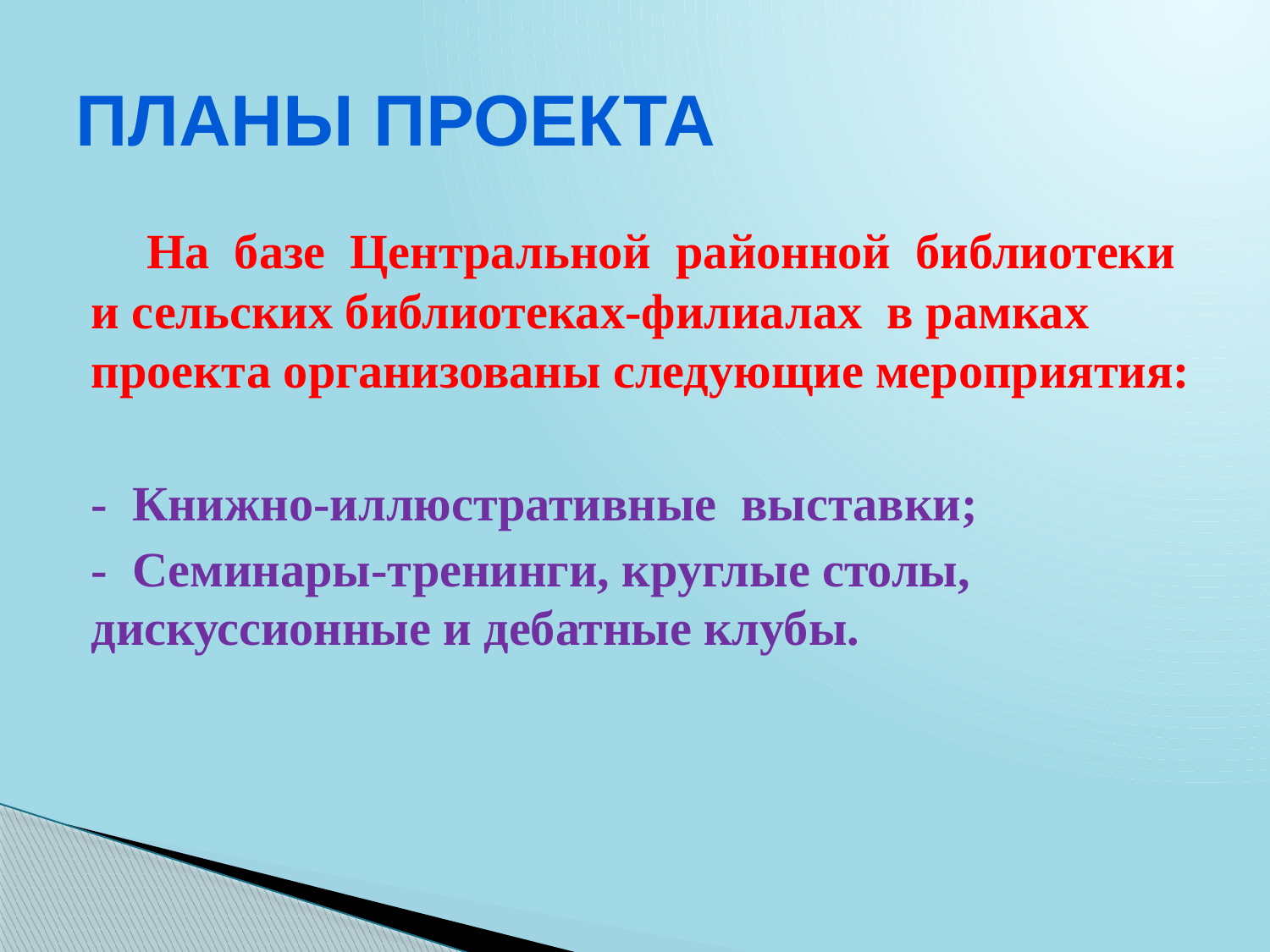

# Планы проекта
    На  базе  Центральной  районной  библиотеки  и сельских библиотеках-филиалах  в рамках проекта организованы следующие мероприятия:

-  Книжно-иллюстративные  выставки;
-  Семинары-тренинги, круглые столы, дискуссионные и дебатные клубы.